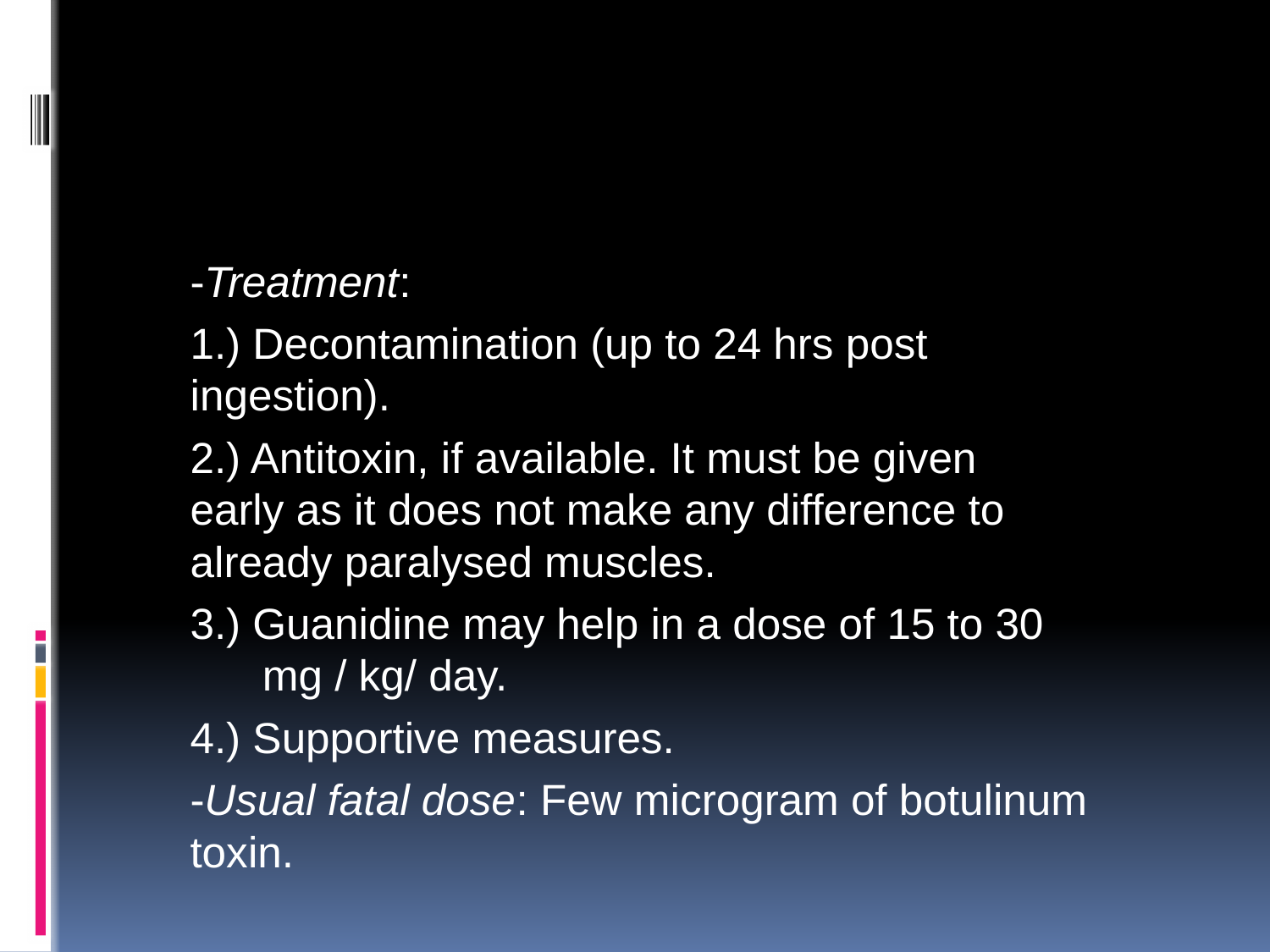

#
	-Treatment:
		1.) Decontamination (up to 24 hrs post 		      ingestion).
		2.) Antitoxin, if available. It must be given 	  	      early as it does not make any difference to 	      already paralysed muscles.
		3.) Guanidine may help in a dose of 15 to 30 	  	      mg / kg/ day.
		4.) Supportive measures.
	-Usual fatal dose: Few microgram of botulinum     toxin.